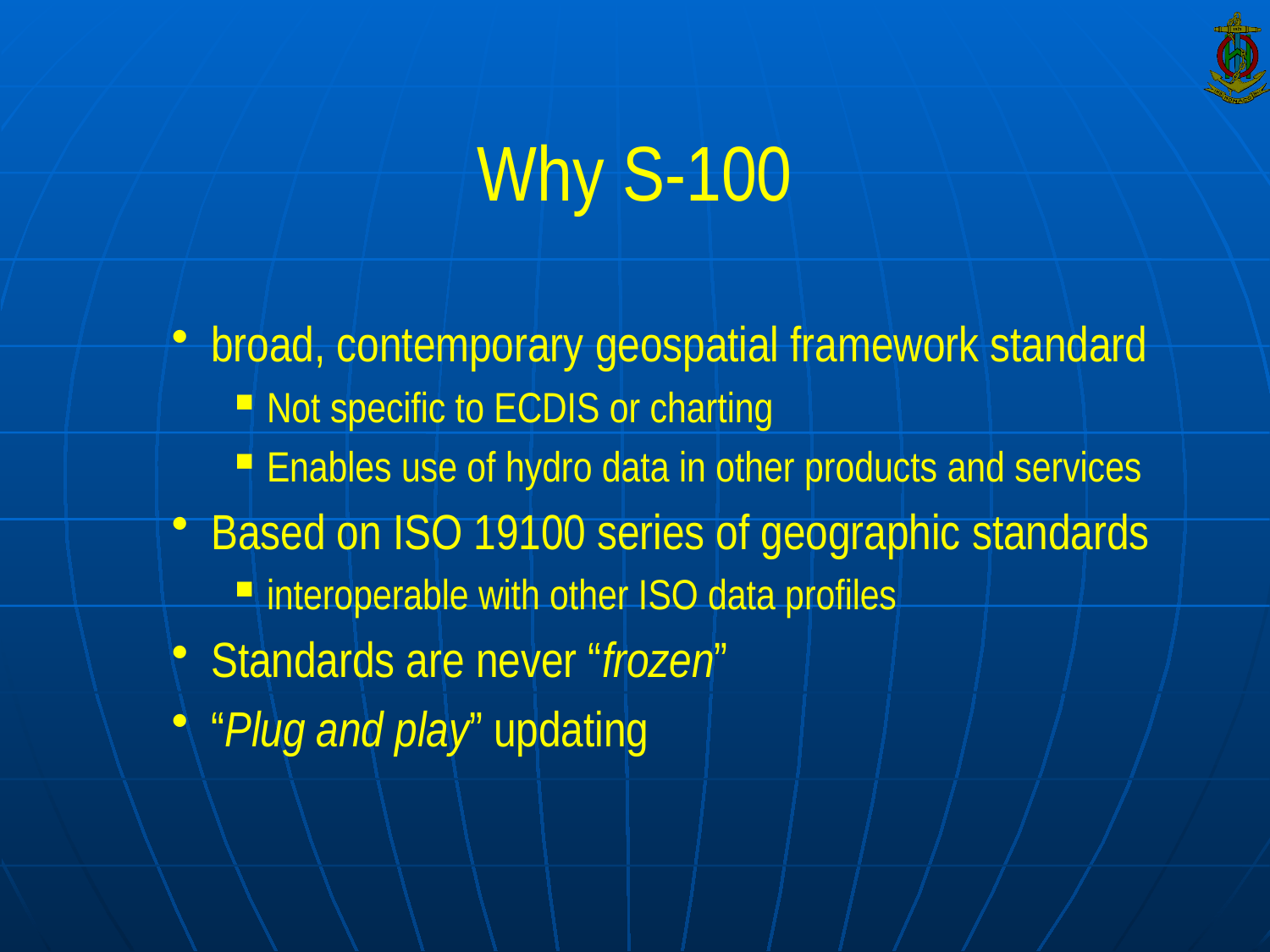

# Why S-100
broad, contemporary geospatial framework standard
Not specific to ECDIS or charting
Enables use of hydro data in other products and services
Based on ISO 19100 series of geographic standards
interoperable with other ISO data profiles
Standards are never “frozen”
“Plug and play” updating